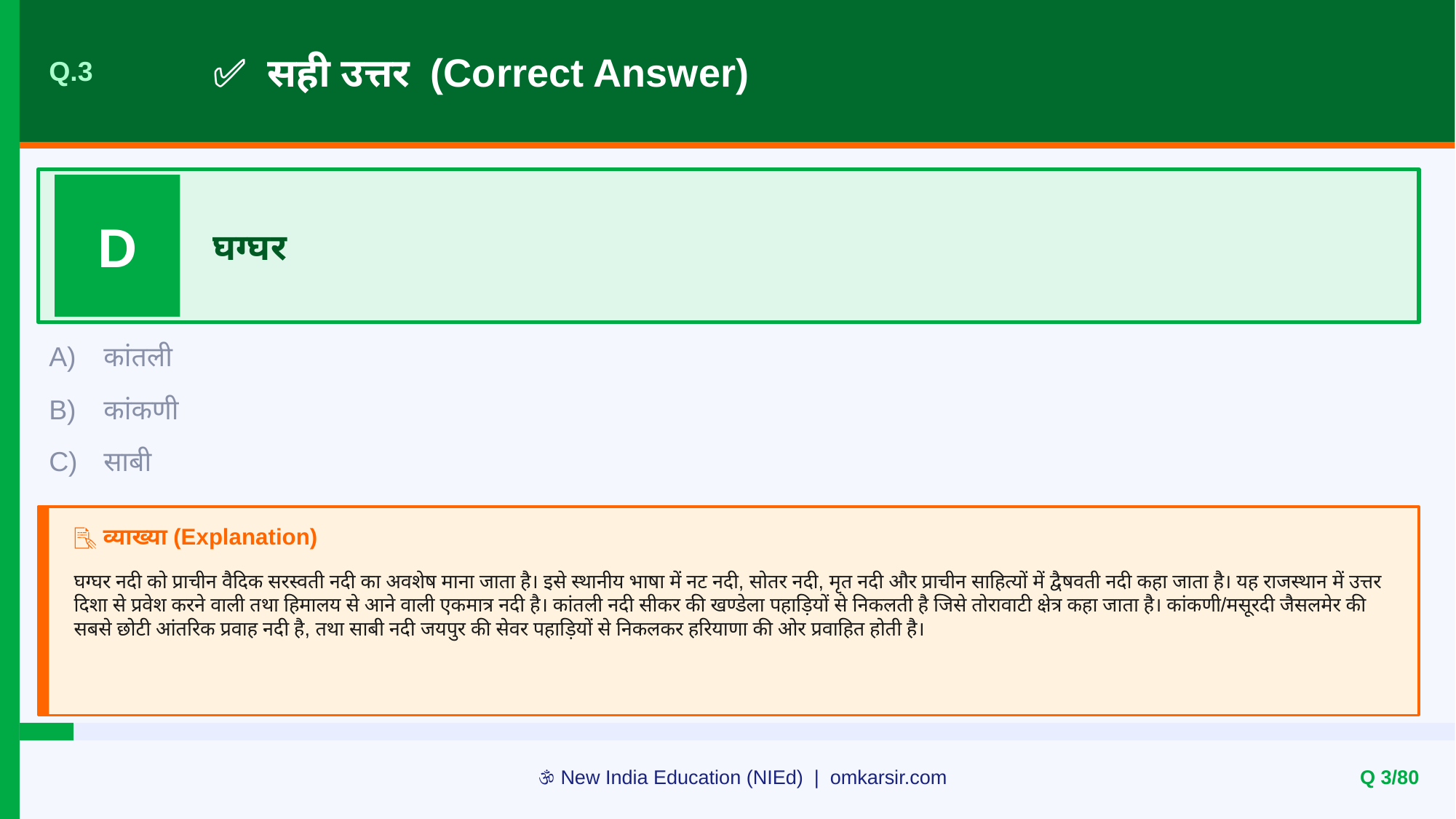

✅  सही उत्तर  (Correct Answer)
Q.3

D
घग्घर
A)
कांतली
B)
कांकणी
C)
साबी

📝 व्याख्या (Explanation)
घग्घर नदी को प्राचीन वैदिक सरस्वती नदी का अवशेष माना जाता है। इसे स्थानीय भाषा में नट नदी, सोतर नदी, मृत नदी और प्राचीन साहित्यों में द्वैषवती नदी कहा जाता है। यह राजस्थान में उत्तर दिशा से प्रवेश करने वाली तथा हिमालय से आने वाली एकमात्र नदी है। कांतली नदी सीकर की खण्डेला पहाड़ियों से निकलती है जिसे तोरावाटी क्षेत्र कहा जाता है। कांकणी/मसूरदी जैसलमेर की सबसे छोटी आंतरिक प्रवाह नदी है, तथा साबी नदी जयपुर की सेवर पहाड़ियों से निकलकर हरियाणा की ओर प्रवाहित होती है।

🕉️ New India Education (NIEd)  |  omkarsir.com
Q 3/80